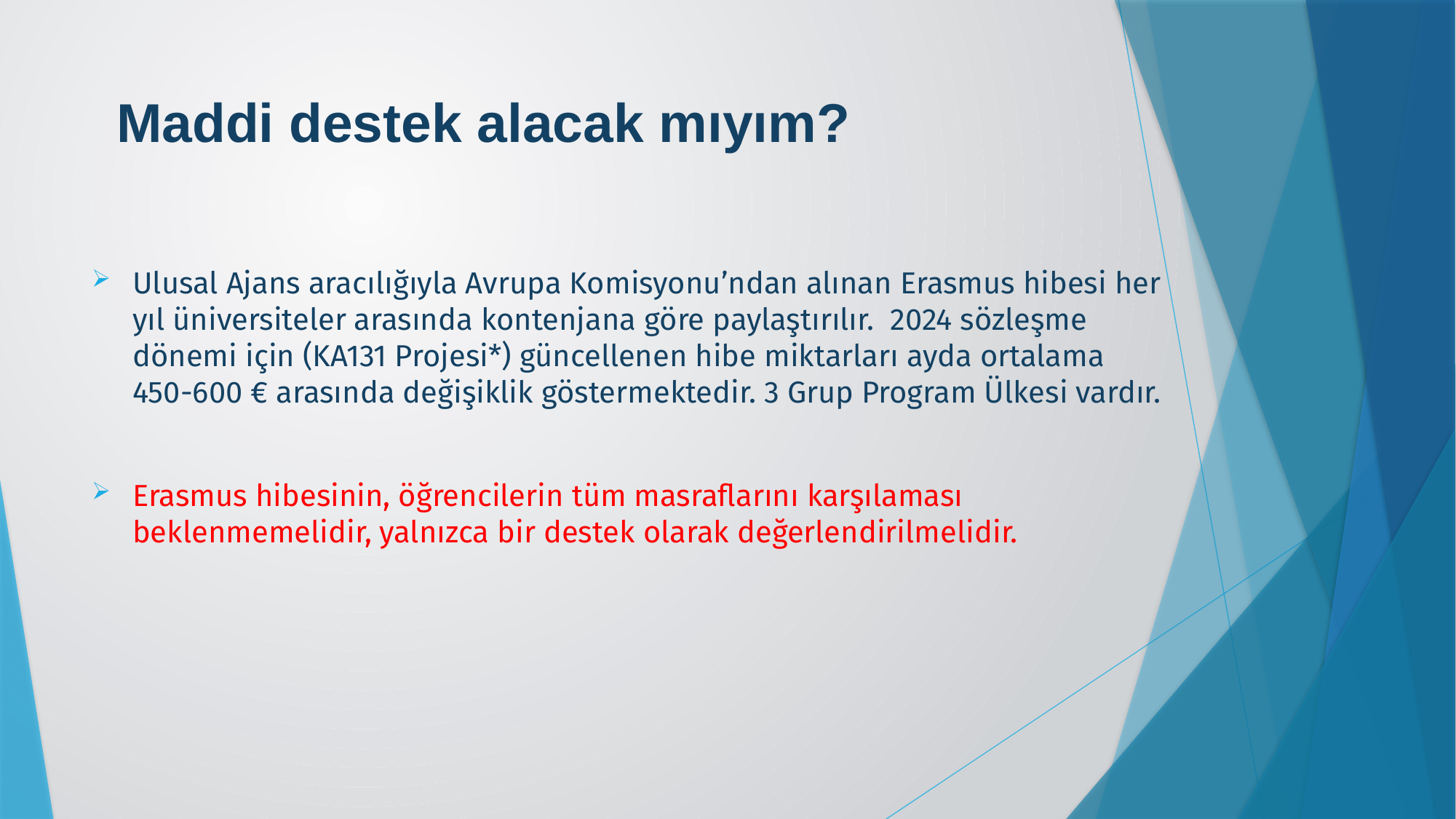

# Maddi destek alacak mıyım?
Ulusal Ajans aracılığıyla Avrupa Komisyonu’ndan alınan Erasmus hibesi her yıl üniversiteler arasında kontenjana göre paylaştırılır.  2024 sözleşme dönemi için (KA131 Projesi*) güncellenen hibe miktarları ayda ortalama 450-600 € arasında değişiklik göstermektedir. 3 Grup Program Ülkesi vardır.

Erasmus hibesinin, öğrencilerin tüm masraflarını karşılaması beklenmemelidir, yalnızca bir destek olarak değerlendirilmelidir.